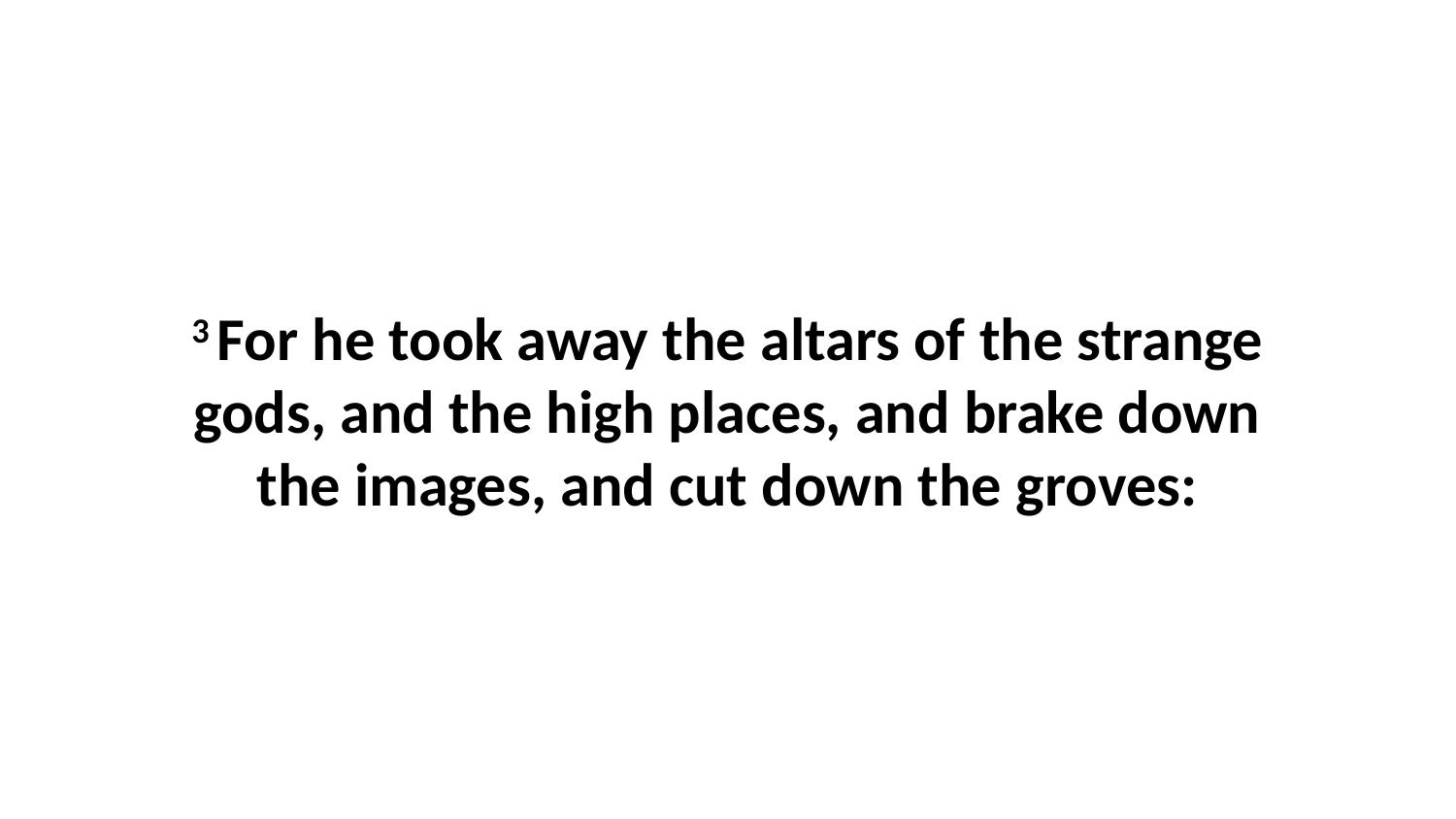

3 For he took away the altars of the strange gods, and the high places, and brake down the images, and cut down the groves: